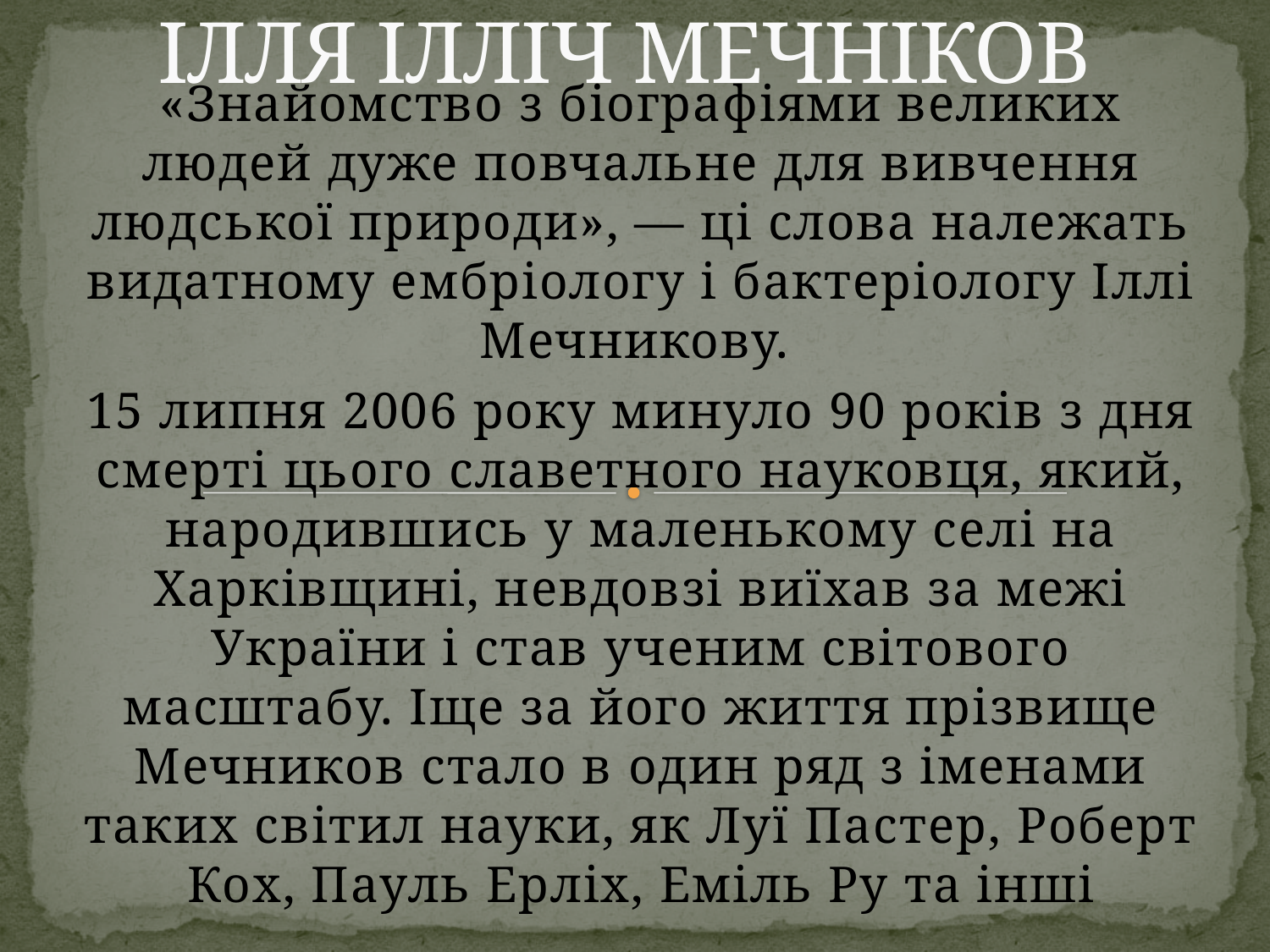

# ІЛЛЯ ІЛЛІЧ МЕЧНІКОВ
«Знайомство з біографіями великих людей дуже повчальне для вивчення людської природи», — ці слова належать видатному ембріологу і бактеріологу Іллі Мечникову.
15 липня 2006 року минуло 90 років з дня смерті цього славетного науковця, який, народившись у маленькому селі на Харківщині, невдовзі виїхав за межі України і став ученим світового масштабу. Іще за його життя прізвище Мечников стало в один ряд з іменами таких світил науки, як Луї Пастер, Роберт Кох, Пауль Ерліх, Еміль Ру та інші